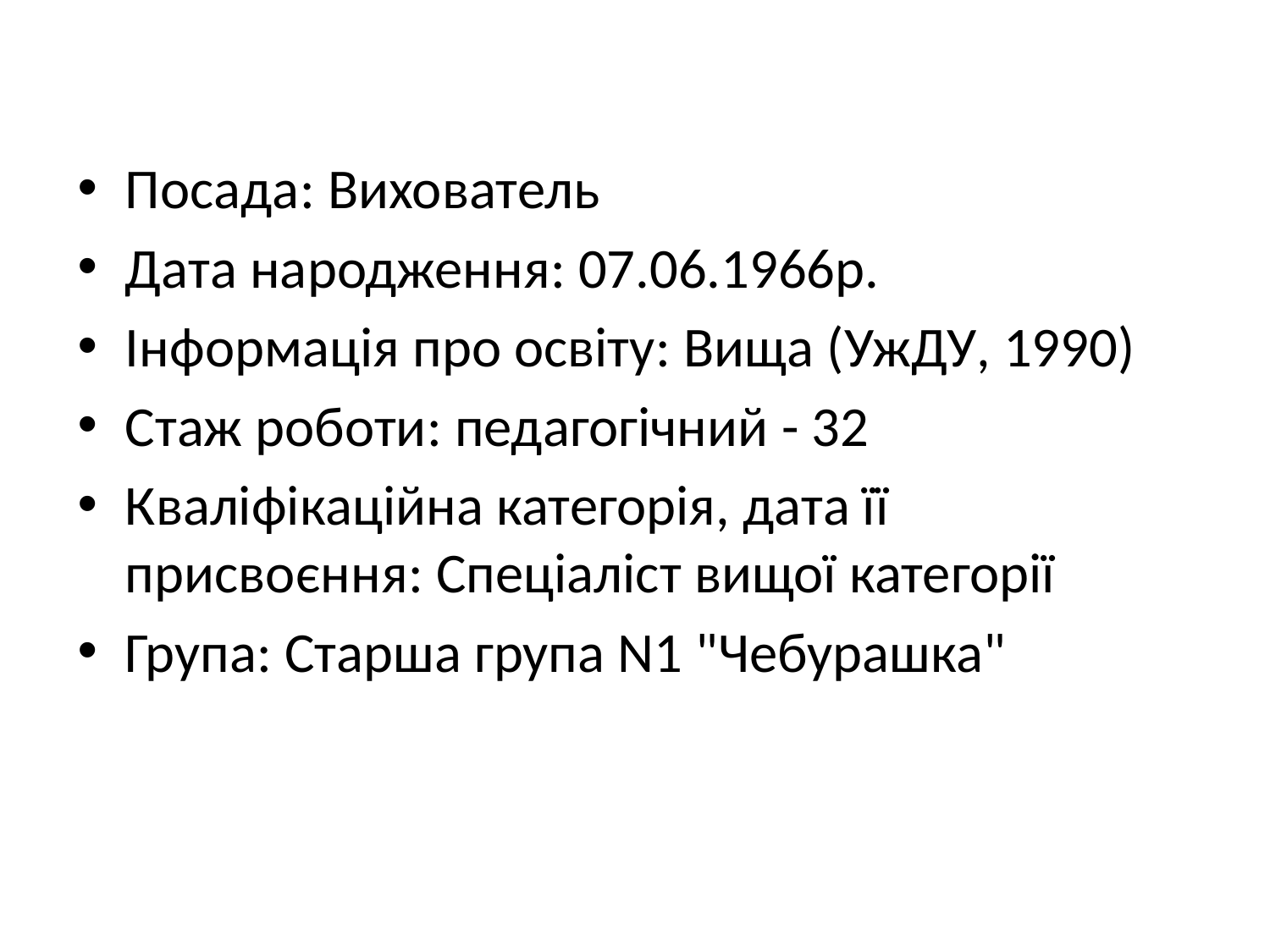

Посада: Вихователь
Дата народження: 07.06.1966р.
Інформація про освіту: Вища (УжДУ, 1990)
Стаж роботи: педагогічний - 32
Кваліфікаційна категорія, дата її присвоєння: Спеціаліст вищої категорії
Група: Старша група N1 "Чебурашка"